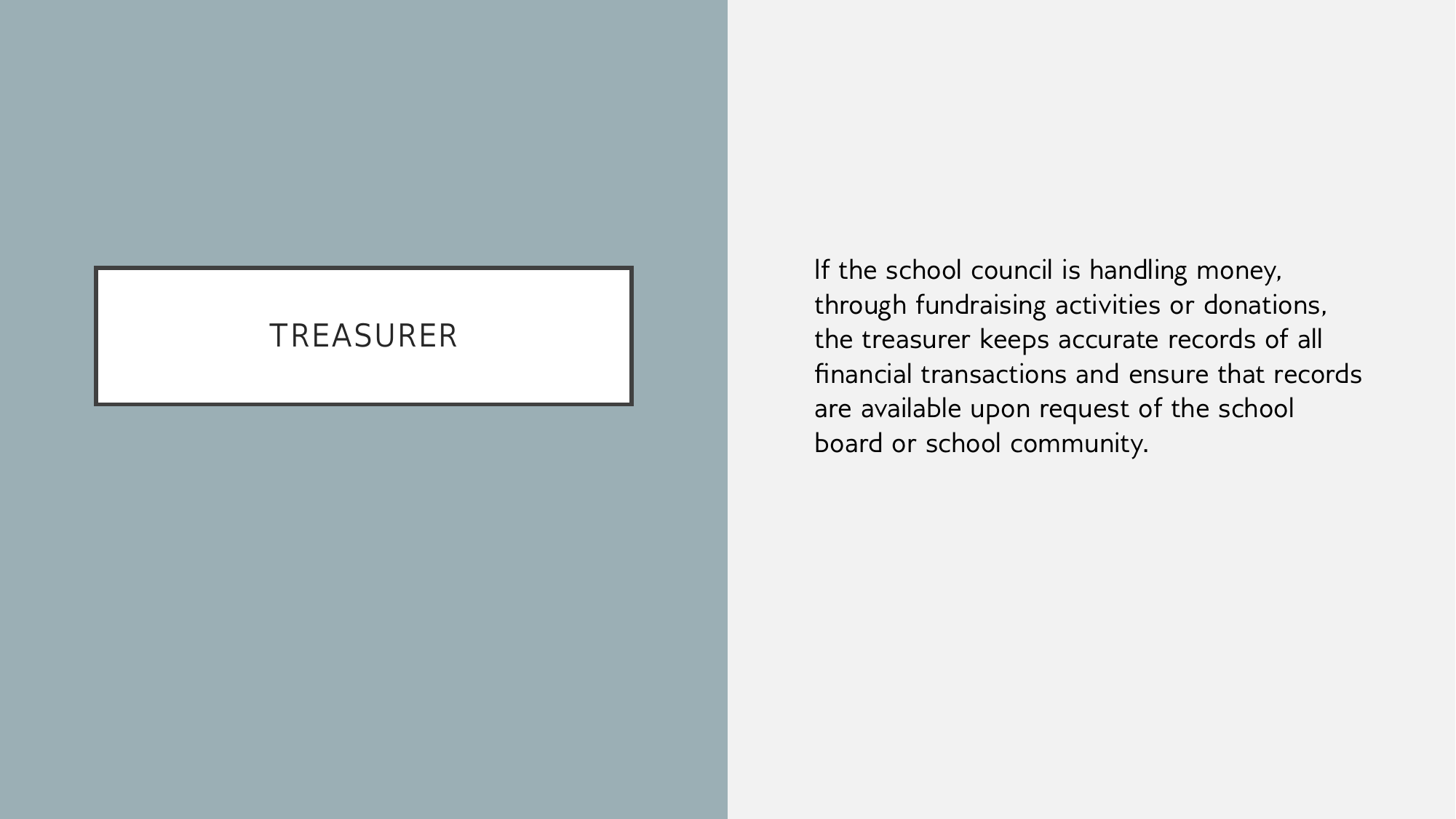

If the school council is handling money, through fundraising activities or donations, the treasurer keeps accurate records of all financial transactions and ensure that records are available upon request of the school board or school community.
# Treasurer